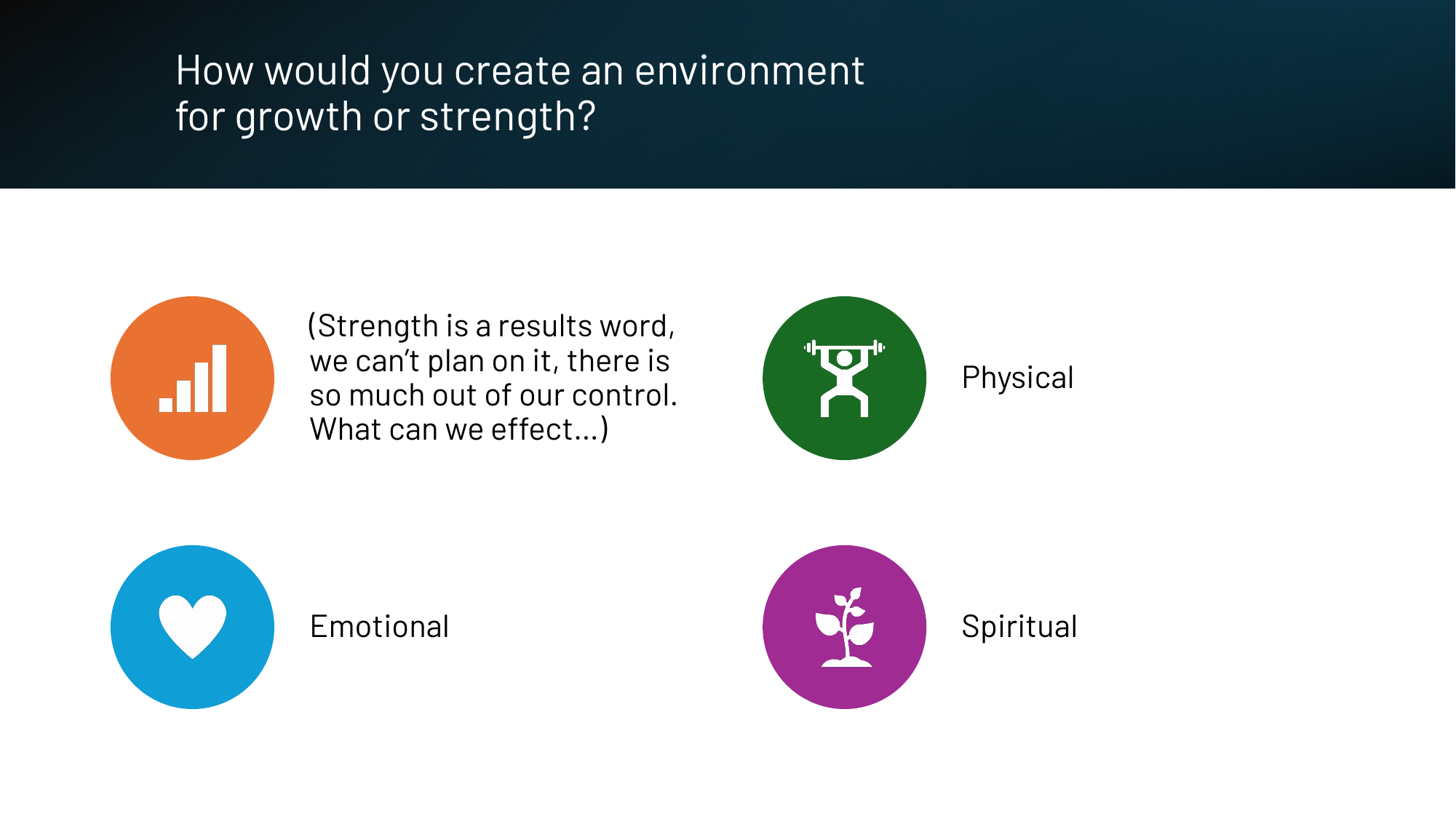

# How would you create an environment for growth or strength?
(Strength is a results word, we can’t plan on it, there is so much out of our control. What can we effect…)
Physical
Emotional
Spiritual